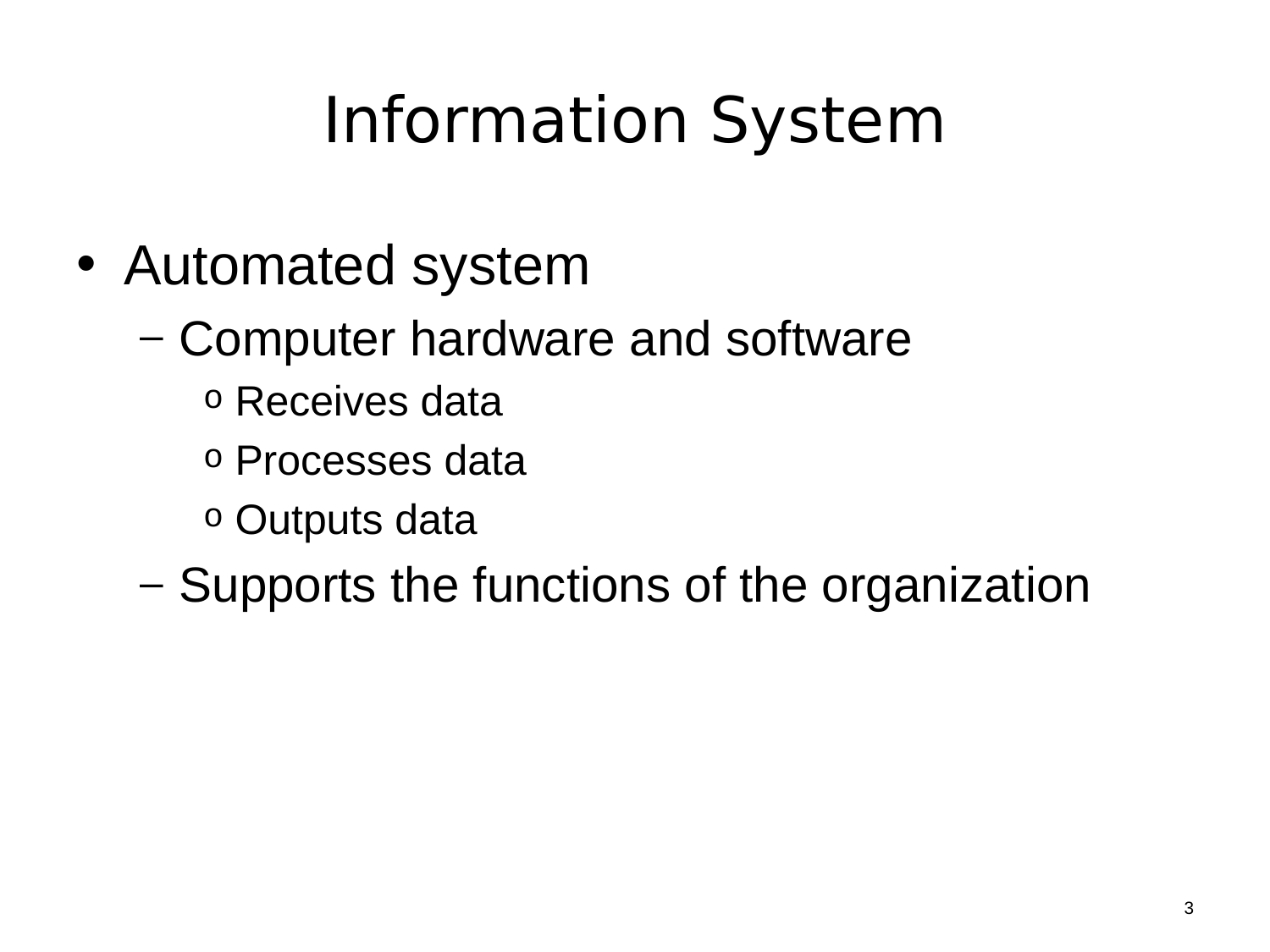

# Information System
Automated system
Computer hardware and software
Receives data
Processes data
Outputs data
Supports the functions of the organization
3